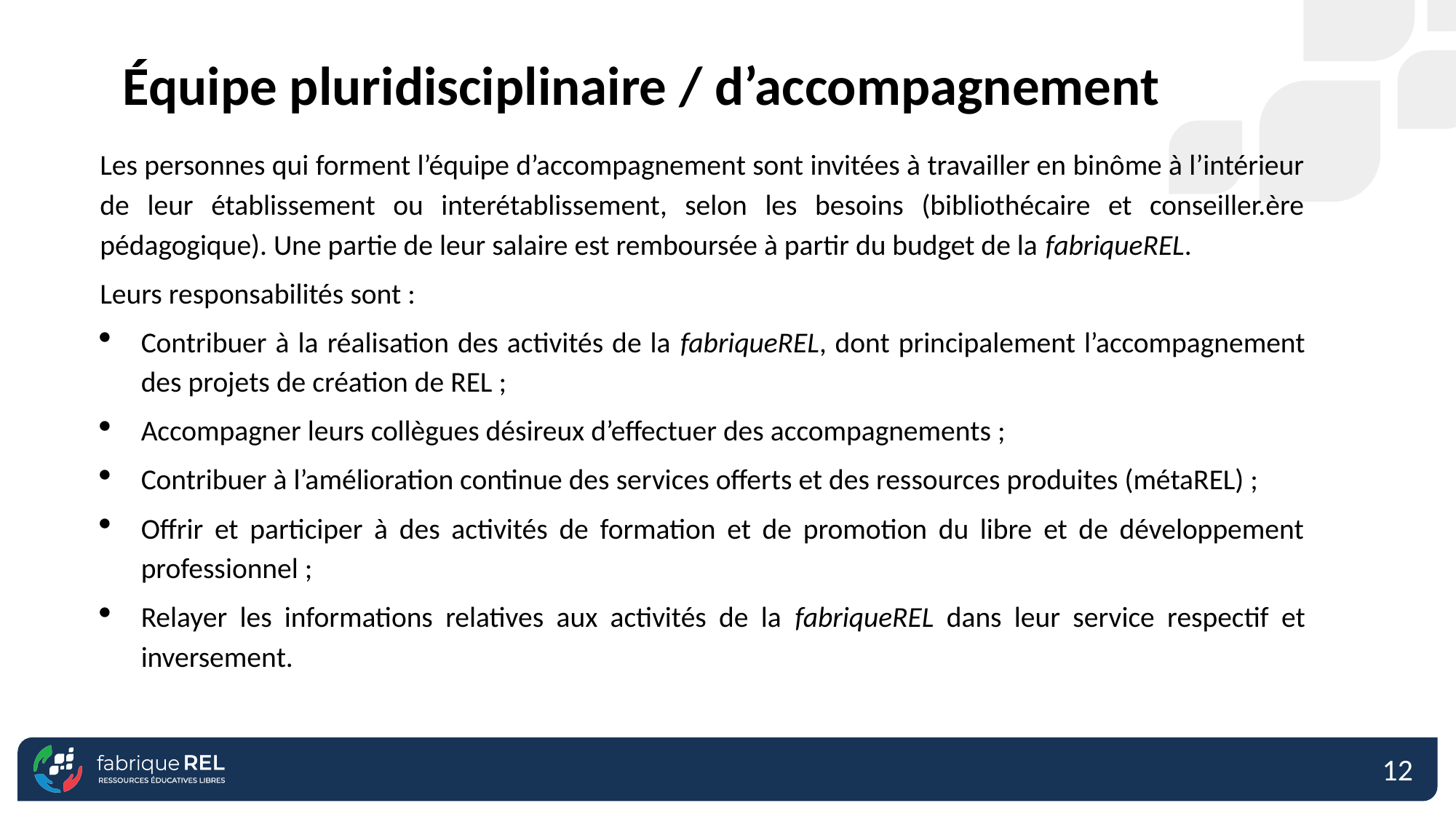

Équipe pluridisciplinaire / d’accompagnement
Les personnes qui forment l’équipe d’accompagnement sont invitées à travailler en binôme à l’intérieur de leur établissement ou interétablissement, selon les besoins (bibliothécaire et conseiller.ère pédagogique). Une partie de leur salaire est remboursée à partir du budget de la fabriqueREL.
Leurs responsabilités sont :
Contribuer à la réalisation des activités de la fabriqueREL, dont principalement l’accompagnement des projets de création de REL ;
Accompagner leurs collègues désireux d’effectuer des accompagnements ;
Contribuer à l’amélioration continue des services offerts et des ressources produites (métaREL) ;
Offrir et participer à des activités de formation et de promotion du libre et de développement professionnel ;
Relayer les informations relatives aux activités de la fabriqueREL dans leur service respectif et inversement.
12